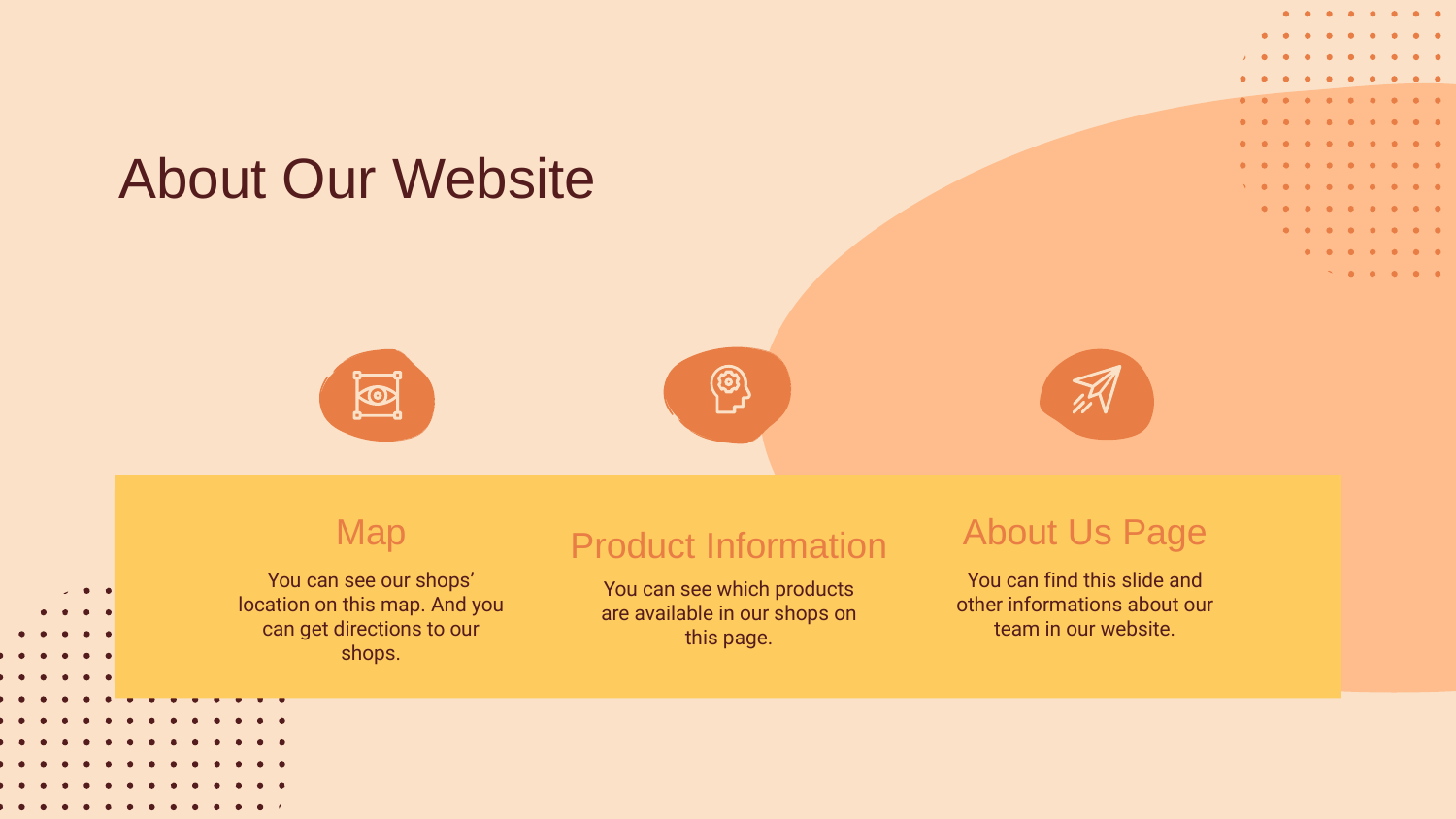

About Our Website

# Map
About Us Page
Product Information
You can see our shops’ location on this map. And you can get directions to our shops.
You can find this slide and other informations about our team in our website.
You can see which products are available in our shops on this page.